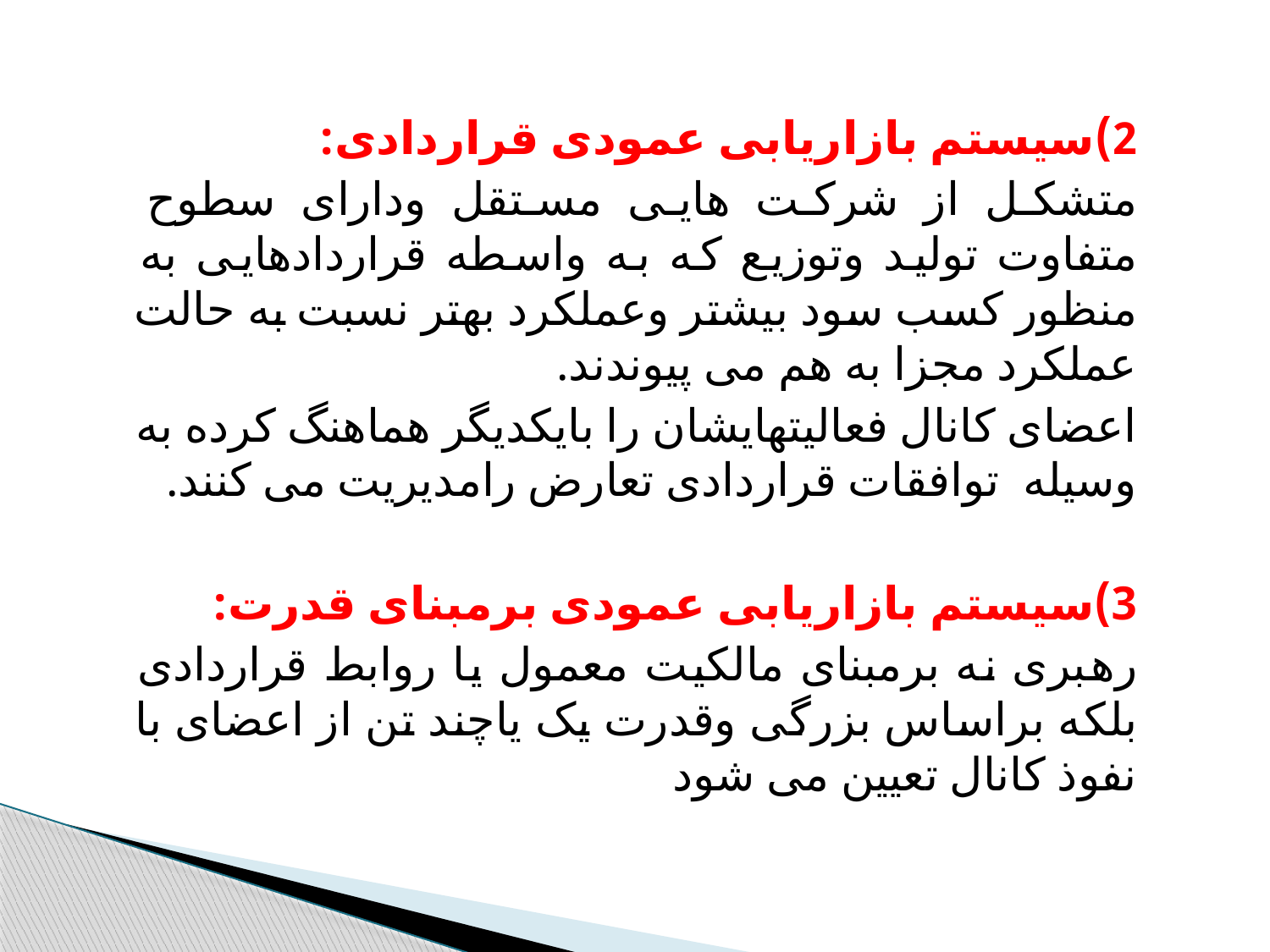

2)سیستم بازاریابی عمودی قراردادی:
متشکل از شرکت هایی مستقل ودارای سطوح متفاوت تولید وتوزیع که به واسطه قراردادهایی به منظور کسب سود بیشتر وعملکرد بهتر نسبت به حالت عملکرد مجزا به هم می پیوندند.
اعضای کانال فعالیتهایشان را بایکدیگر هماهنگ کرده به وسیله  توافقات قراردادی تعارض رامدیریت می کنند.

3)سیستم بازاریابی عمودی برمبنای قدرت:
رهبری نه برمبنای مالکیت معمول یا روابط قراردادی بلکه براساس بزرگی وقدرت یک یاچند تن از اعضای با نفوذ کانال تعیین می شود